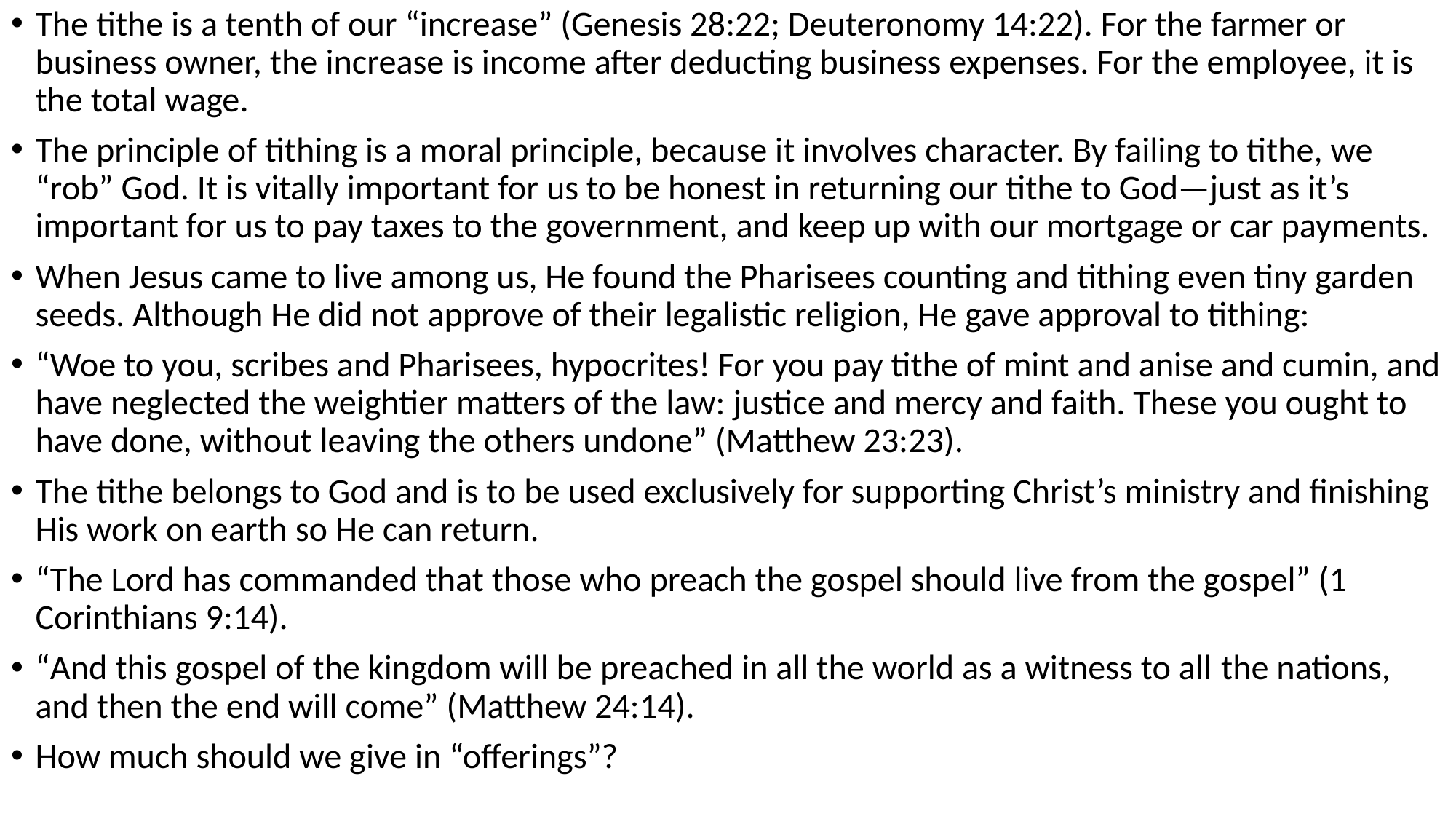

The tithe is a tenth of our “increase” (Genesis 28:22; Deuteronomy 14:22). For the farmer or business owner, the increase is income after deducting business expenses. For the employee, it is the total wage.
The principle of tithing is a moral principle, because it involves character. By failing to tithe, we “rob” God. It is vitally important for us to be honest in returning our tithe to God—just as it’s important for us to pay taxes to the government, and keep up with our mortgage or car payments.
When Jesus came to live among us, He found the Pharisees counting and tithing even tiny garden seeds. Although He did not approve of their legalistic religion, He gave approval to tithing:
“Woe to you, scribes and Pharisees, hypocrites! For you pay tithe of mint and anise and cumin, and have neglected the weightier matters of the law: justice and mercy and faith. These you ought to have done, without leaving the others undone” (Matthew 23:23).
The tithe belongs to God and is to be used exclusively for supporting Christ’s ministry and finishing His work on earth so He can return.
“The Lord has commanded that those who preach the gospel should live from the gospel” (1 Corinthians 9:14).
“And this gospel of the kingdom will be preached in all the world as a witness to all the nations, and then the end will come” (Matthew 24:14).
How much should we give in “offerings”?